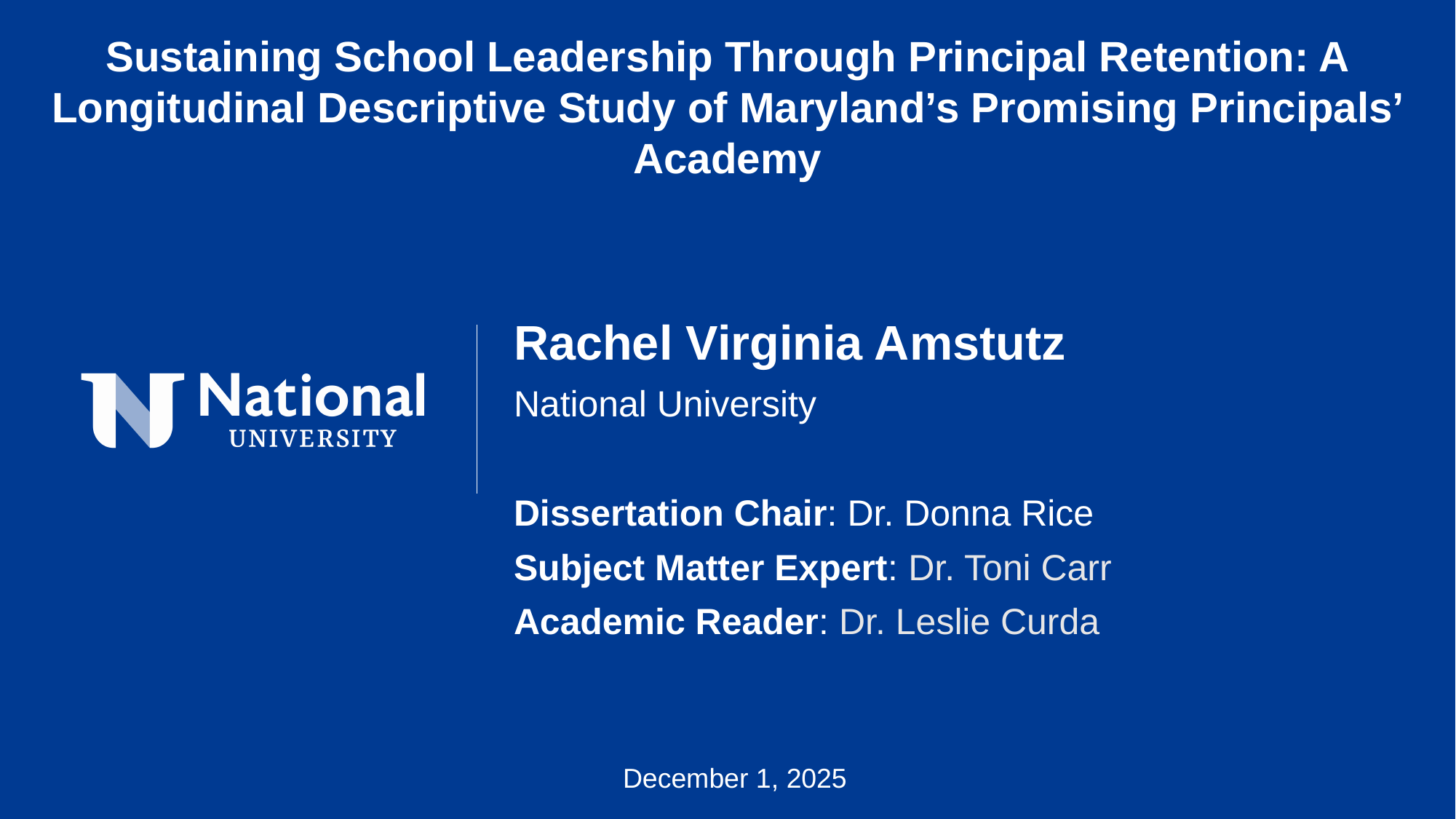

Sustaining School Leadership Through Principal Retention: A Longitudinal Descriptive Study of Maryland’s Promising Principals’ Academy

Rachel Virginia Amstutz
National University

Dissertation Chair: Dr. Donna Rice
Subject Matter Expert: Dr. Toni Carr
Academic Reader: Dr. Leslie Curda
December 1, 2025